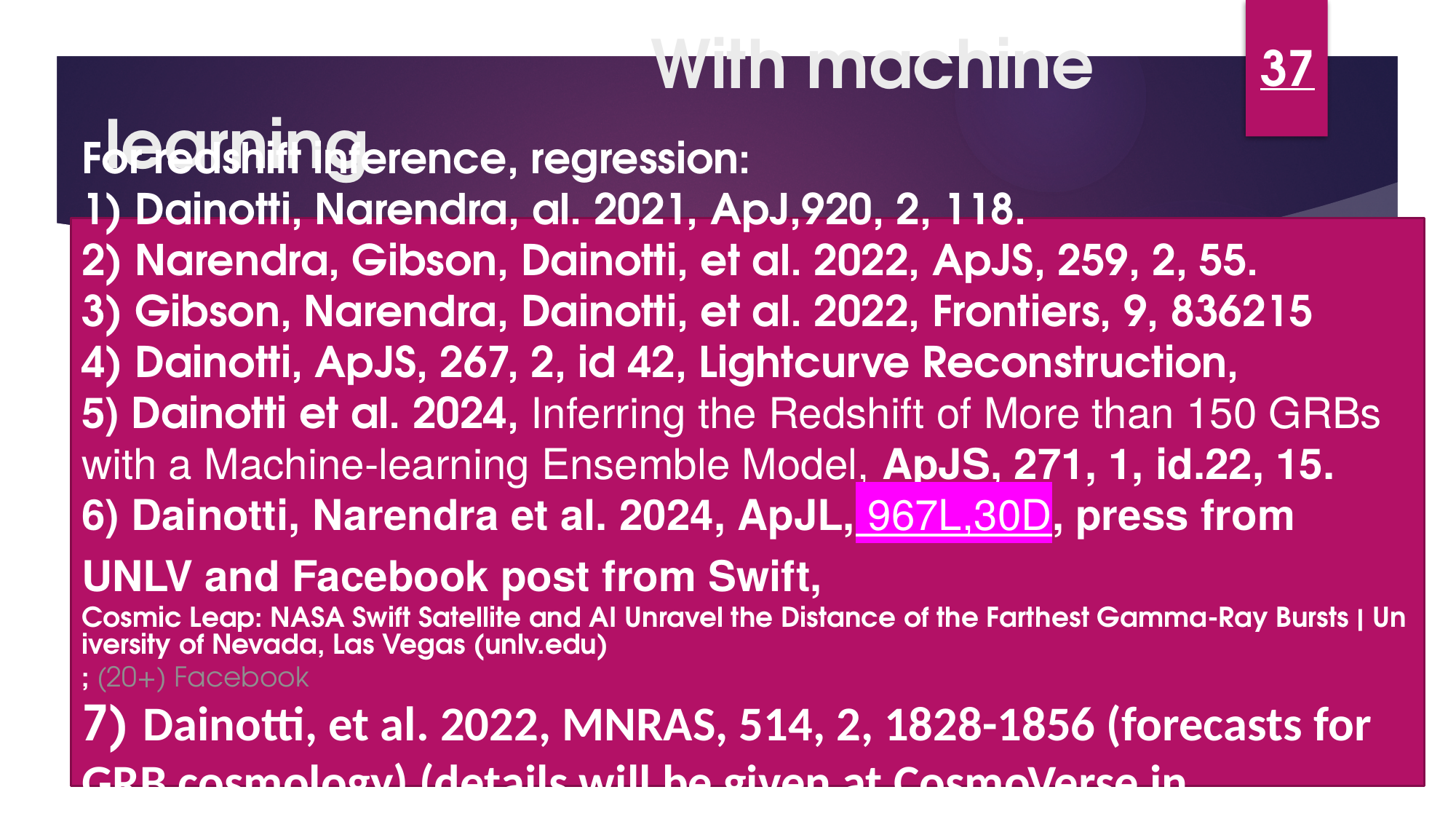

# With machine learning
37
For redshift inference, regression:
1) Dainotti, Narendra, al. 2021, ApJ,920, 2, 118.
2) Narendra, Gibson, Dainotti, et al. 2022, ApJS, 259, 2, 55.
3) Gibson, Narendra, Dainotti, et al. 2022, Frontiers, 9, 836215
4) Dainotti, ApJS, 267, 2, id 42, Lightcurve Reconstruction,
5) Dainotti et al. 2024, Inferring the Redshift of More than 150 GRBs with a Machine-learning Ensemble Model, ApJS, 271, 1, id.22, 15.
6) Dainotti, Narendra et al. 2024, ApJL, 967L,30D, press from UNLV and Facebook post from Swift, Cosmic Leap: NASA Swift Satellite and AI Unravel the Distance of the Farthest Gamma-Ray Bursts | University of Nevada, Las Vegas (unlv.edu); (20+) Facebook
7) Dainotti, et al. 2022, MNRAS, 514, 2, 1828-1856 (forecasts for GRB cosmology) (details will be given at CosmoVerse in Instanbul!)